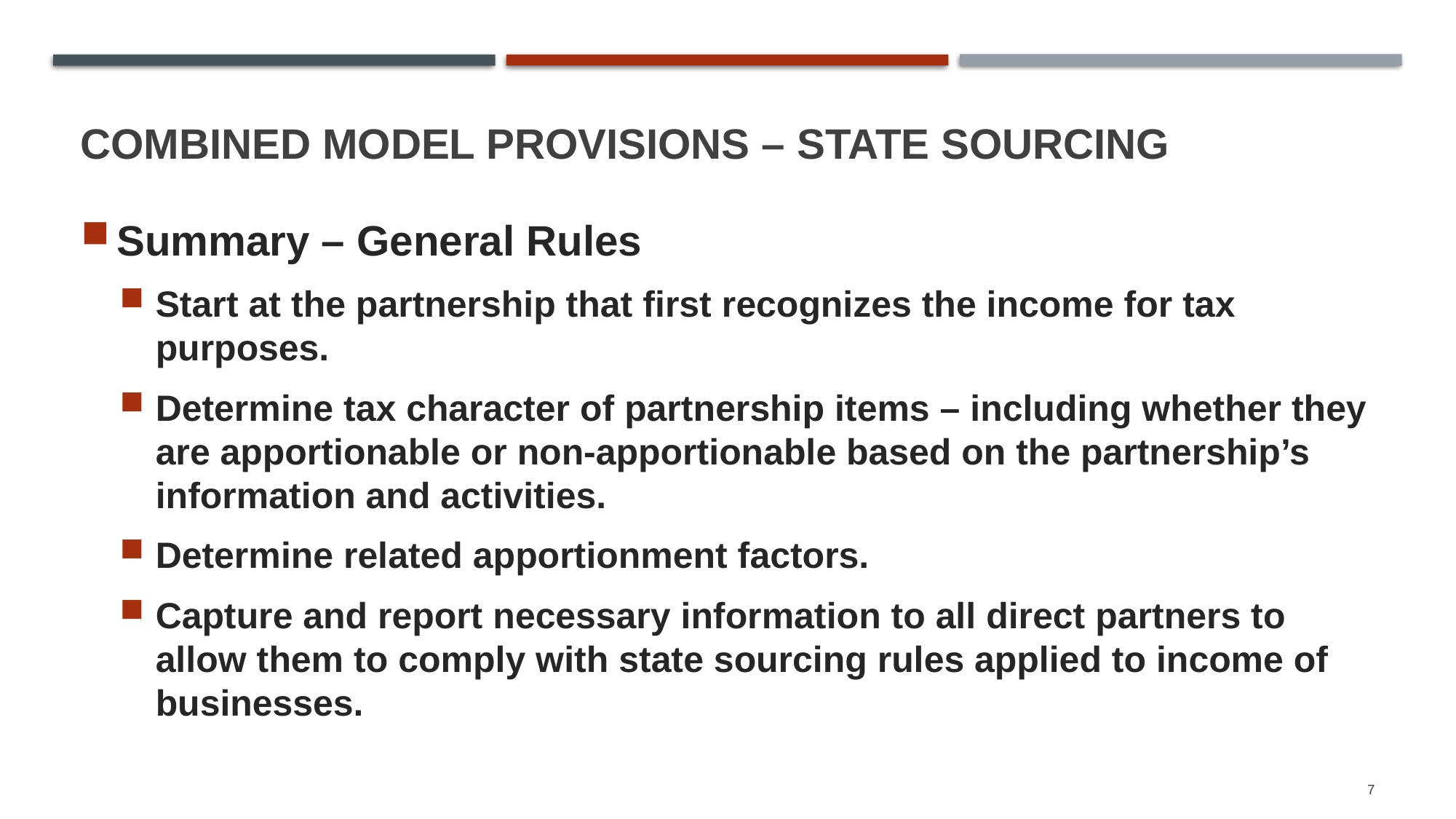

# Combined Model Provisions – State Sourcing
Summary – General Rules
Start at the partnership that first recognizes the income for tax purposes.
Determine tax character of partnership items – including whether they are apportionable or non-apportionable based on the partnership’s information and activities.
Determine related apportionment factors.
Capture and report necessary information to all direct partners to allow them to comply with state sourcing rules applied to income of businesses.

7